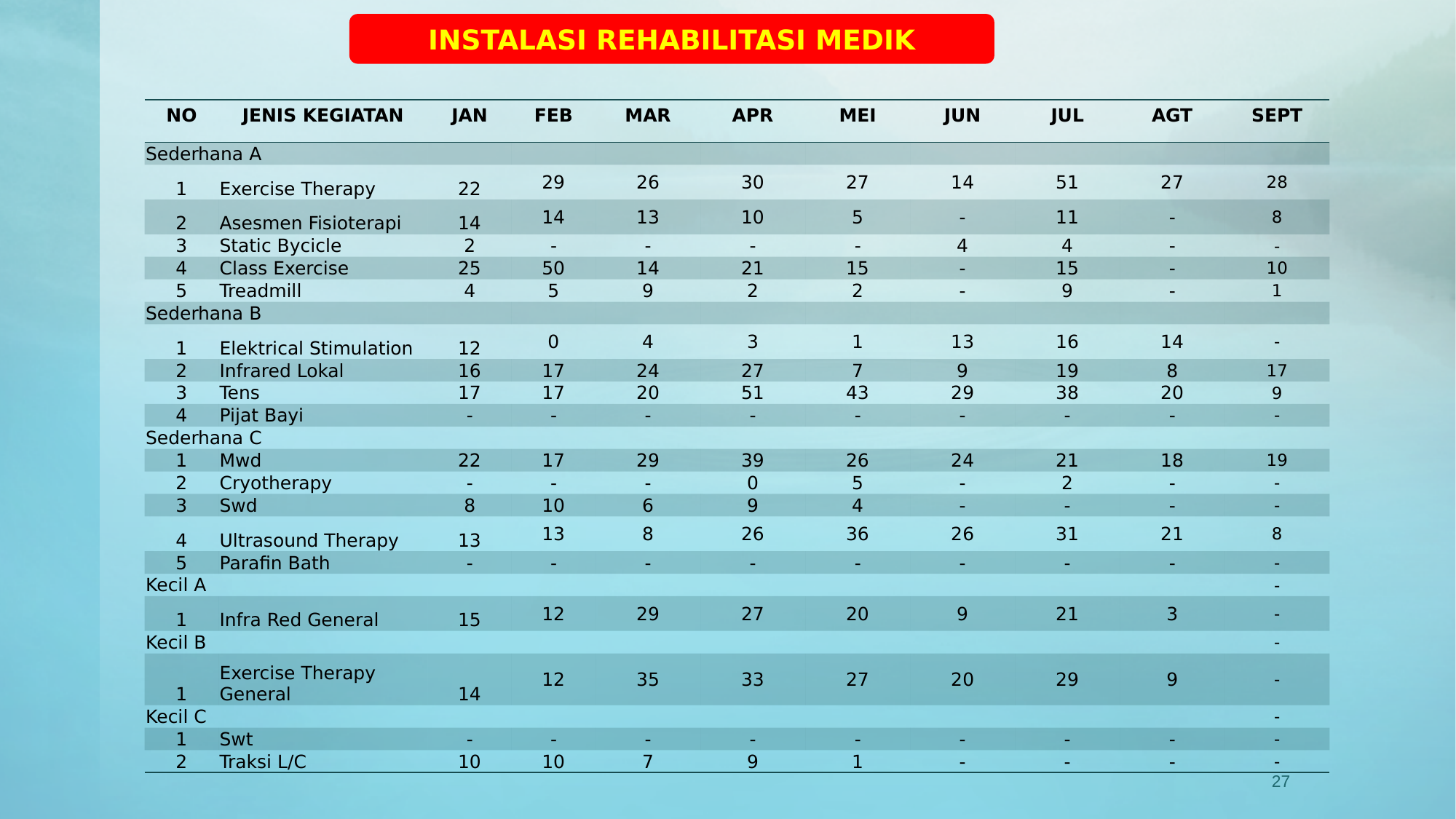

INSTALASI REHABILITASI MEDIK
| NO | JENIS KEGIATAN | JAN | FEB | MAR | APR | MEI | JUN | JUL | AGT | SEPT |
| --- | --- | --- | --- | --- | --- | --- | --- | --- | --- | --- |
| Sederhana A |  |  |  |  |  |  |  |  |  |  |
| 1 | Exercise Therapy | 22 | 29 | 26 | 30 | 27 | 14 | 51 | 27 | 28 |
| 2 | Asesmen Fisioterapi | 14 | 14 | 13 | 10 | 5 | - | 11 | - | 8 |
| 3 | Static Bycicle | 2 | - | - | - | - | 4 | 4 | - | - |
| 4 | Class Exercise | 25 | 50 | 14 | 21 | 15 | - | 15 | - | 10 |
| 5 | Treadmill | 4 | 5 | 9 | 2 | 2 | - | 9 | - | 1 |
| Sederhana B |  |  |  |  |  |  |  |  |  |  |
| 1 | Elektrical Stimulation | 12 | 0 | 4 | 3 | 1 | 13 | 16 | 14 | - |
| 2 | Infrared Lokal | 16 | 17 | 24 | 27 | 7 | 9 | 19 | 8 | 17 |
| 3 | Tens | 17 | 17 | 20 | 51 | 43 | 29 | 38 | 20 | 9 |
| 4 | Pijat Bayi | - | - | - | - | - | - | - | - | - |
| Sederhana C |  |  |  |  |  |  |  |  |  |  |
| 1 | Mwd | 22 | 17 | 29 | 39 | 26 | 24 | 21 | 18 | 19 |
| 2 | Cryotherapy | - | - | - | 0 | 5 | - | 2 | - | - |
| 3 | Swd | 8 | 10 | 6 | 9 | 4 | - | - | - | - |
| 4 | Ultrasound Therapy | 13 | 13 | 8 | 26 | 36 | 26 | 31 | 21 | 8 |
| 5 | Parafin Bath | - | - | - | - | - | - | - | - | - |
| Kecil A |  |  |  |  |  |  |  |  |  | - |
| 1 | Infra Red General | 15 | 12 | 29 | 27 | 20 | 9 | 21 | 3 | - |
| Kecil B |  |  |  |  |  |  |  |  |  | - |
| 1 | Exercise Therapy General | 14 | 12 | 35 | 33 | 27 | 20 | 29 | 9 | - |
| Kecil C |  |  |  |  |  |  |  |  |  | - |
| 1 | Swt | - | - | - | - | - | - | - | - | - |
| 2 | Traksi L/C | 10 | 10 | 7 | 9 | 1 | - | - | - | - |
27